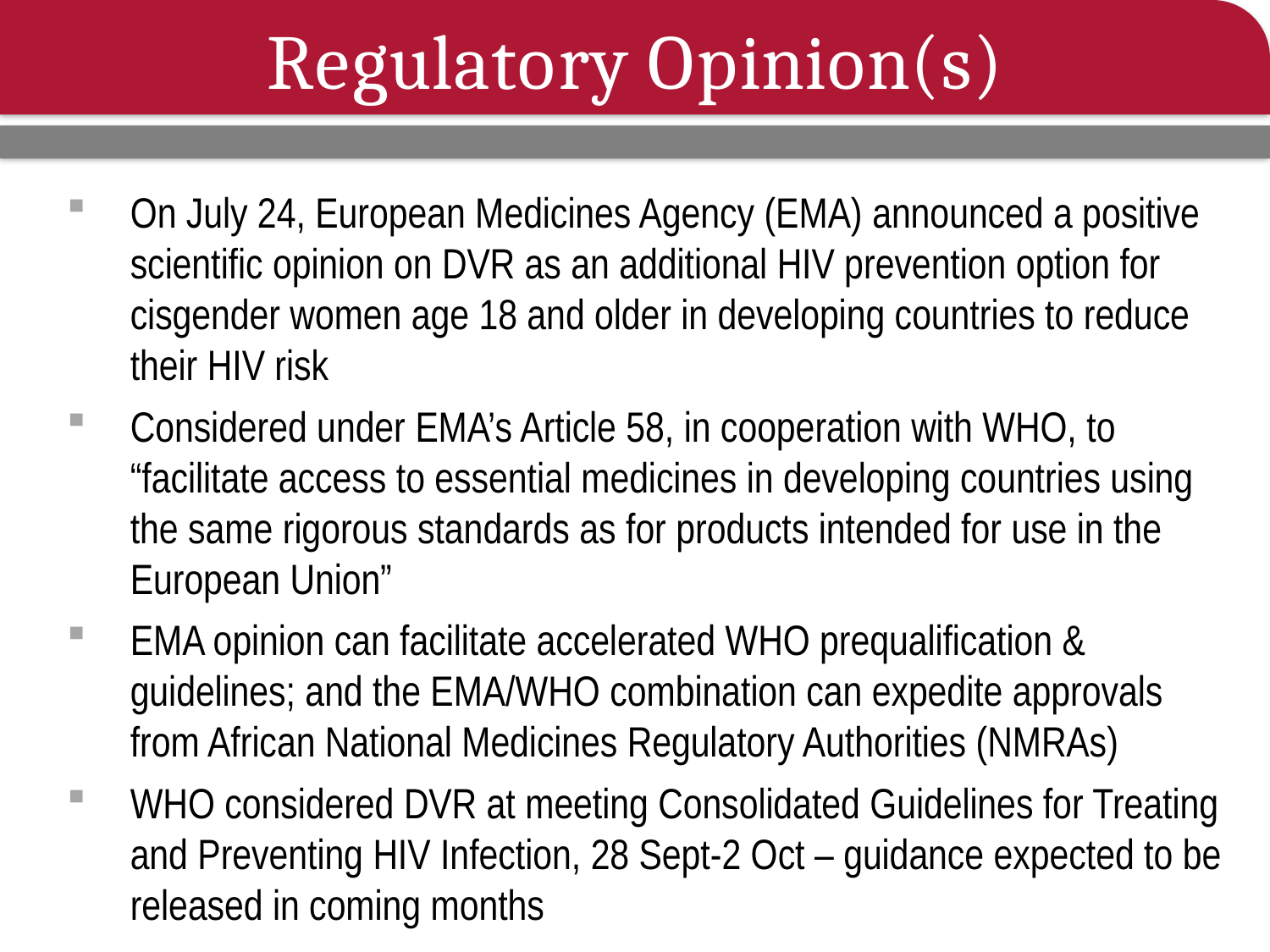

# Regulatory Opinion(s)
On July 24, European Medicines Agency (EMA) announced a positive scientific opinion on DVR as an additional HIV prevention option for cisgender women age 18 and older in developing countries to reduce their HIV risk
Considered under EMA’s Article 58, in cooperation with WHO, to “facilitate access to essential medicines in developing countries using the same rigorous standards as for products intended for use in the European Union”
EMA opinion can facilitate accelerated WHO prequalification & guidelines; and the EMA/WHO combination can expedite approvals from African National Medicines Regulatory Authorities (NMRAs)
WHO considered DVR at meeting Consolidated Guidelines for Treating and Preventing HIV Infection, 28 Sept-2 Oct – guidance expected to be released in coming months